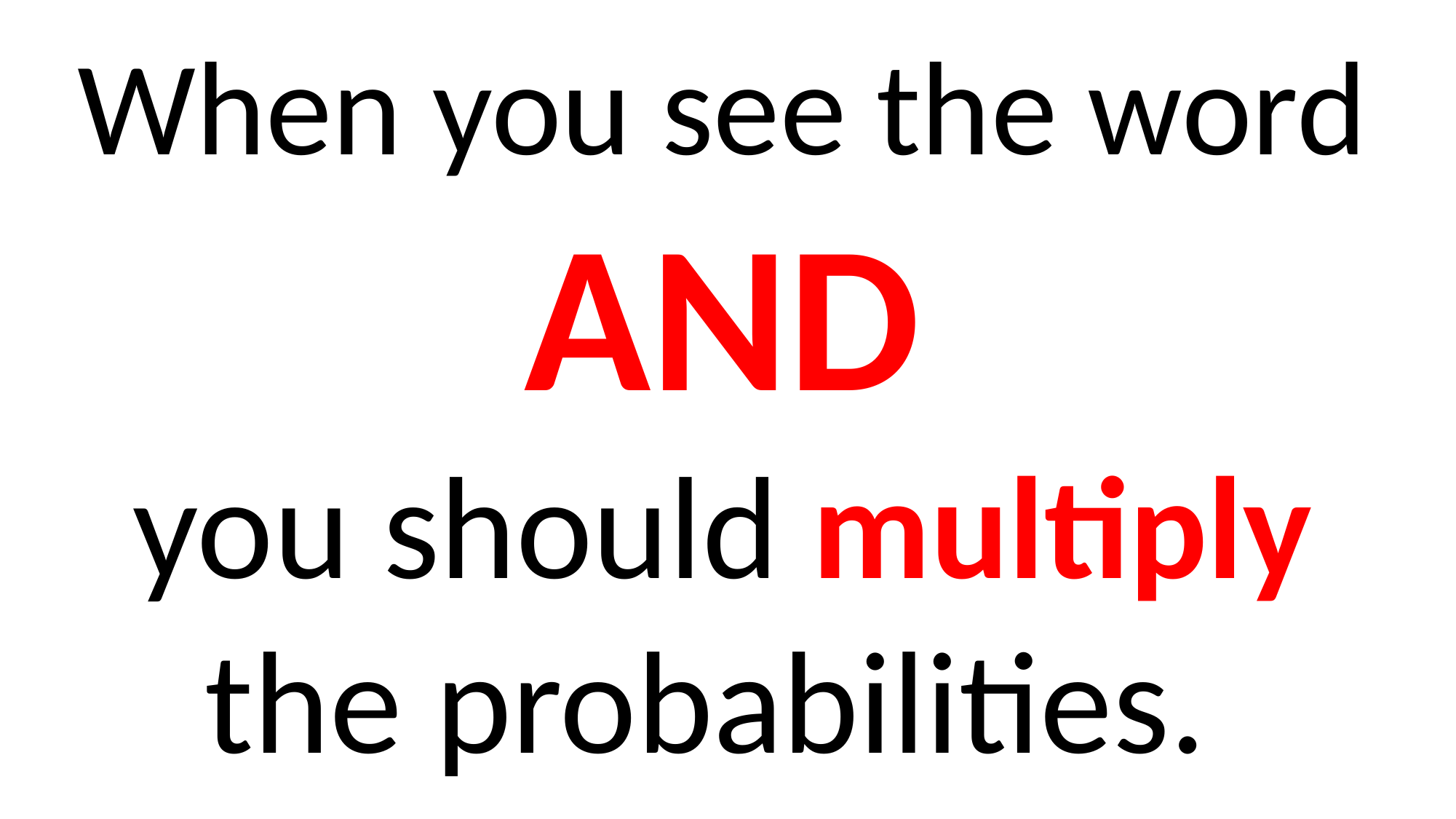

When you see the word
AND
you should multiply the probabilities.